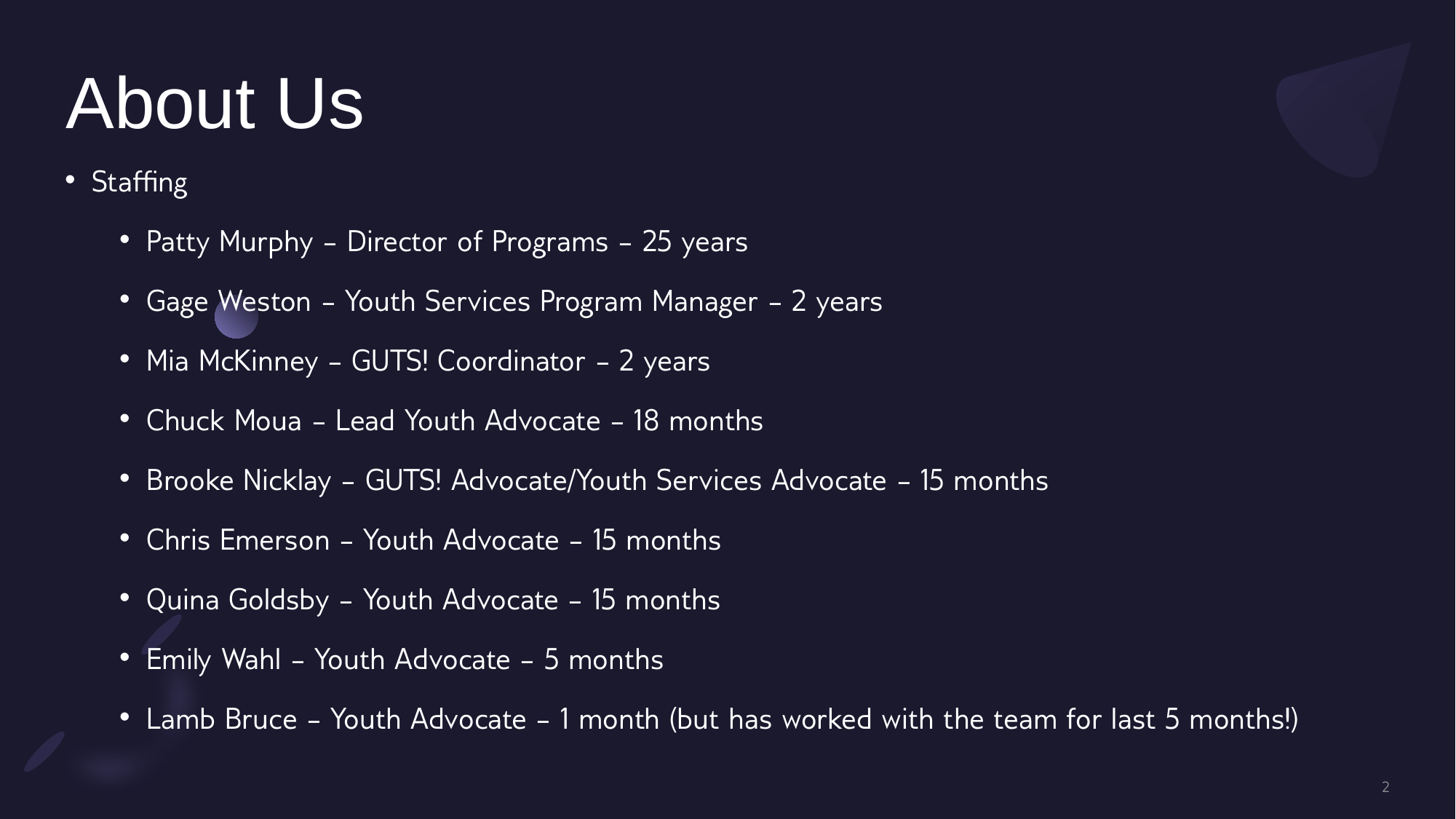

# About Us
Staffing
Patty Murphy – Director of Programs – 25 years
Gage Weston – Youth Services Program Manager – 2 years
Mia McKinney – GUTS! Coordinator – 2 years
Chuck Moua – Lead Youth Advocate – 18 months
Brooke Nicklay – GUTS! Advocate/Youth Services Advocate – 15 months
Chris Emerson – Youth Advocate – 15 months
Quina Goldsby – Youth Advocate – 15 months
Emily Wahl – Youth Advocate – 5 months
Lamb Bruce – Youth Advocate – 1 month (but has worked with the team for last 5 months!)
2